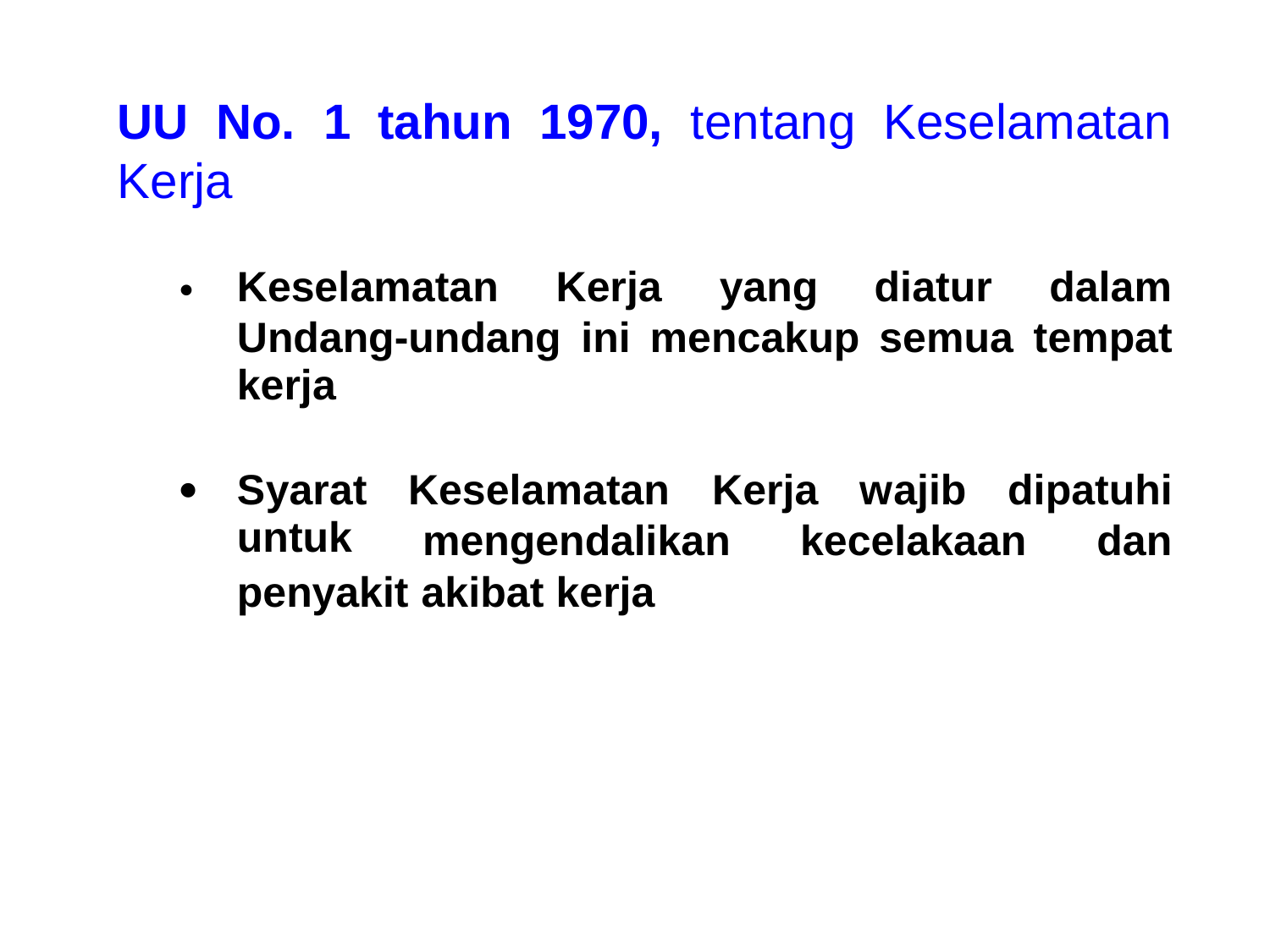

UU
No.
1
tahun
1970,
tentang
Keselamatan
Kerja
Keselamatan
Kerja
yang
diatur
dalam
•
Undang-undang ini mencakup
kerja
semua tempat
•
Syarat
untuk
Keselamatan
Kerja
wajib
dipatuhi
mengendalikan
kecelakaan
dan
penyakit akibat kerja